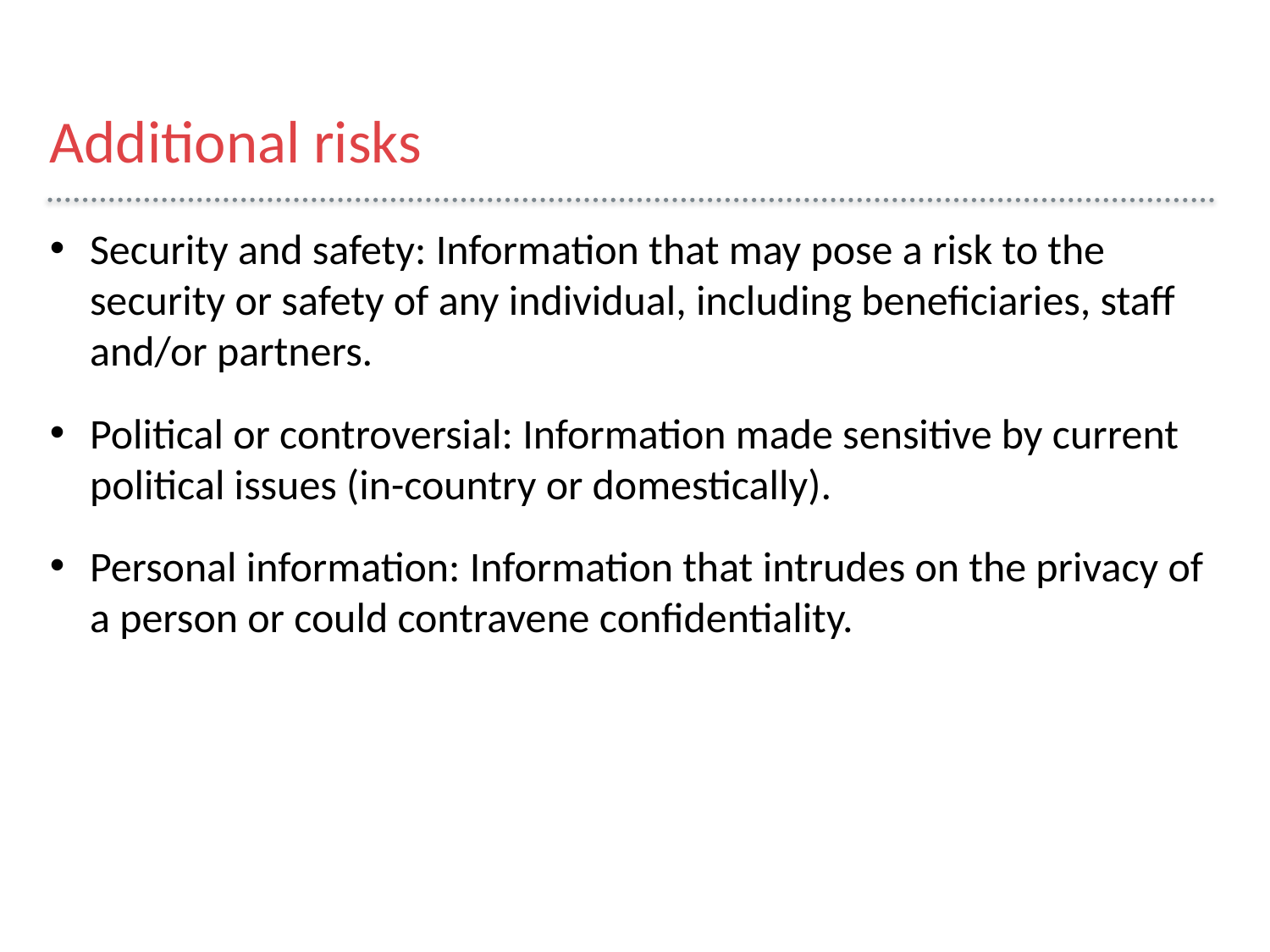

# Additional risks
Security and safety: Information that may pose a risk to the security or safety of any individual, including beneficiaries, staff and/or partners.
Political or controversial: Information made sensitive by current political issues (in-country or domestically).
Personal information: Information that intrudes on the privacy of a person or could contravene confidentiality.